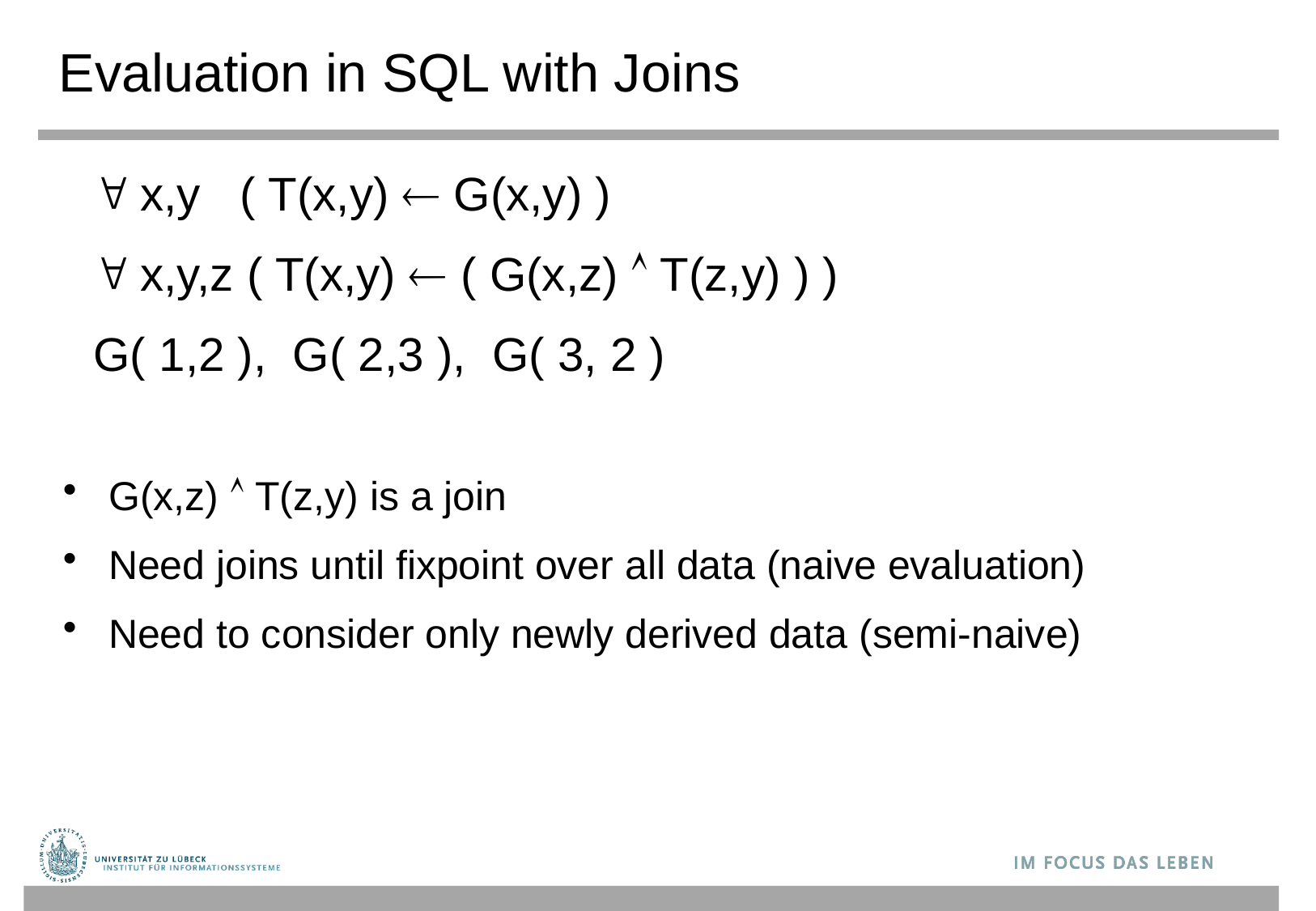

# Evaluation in SQL with Joins
∀ x,y   ( T(x,y) ← G(x,y) )
∀ x,y,z ( T(x,y) ← ( G(x,z) ∧ T(z,y) ) )
G( 1,2 ),  G( 2,3 ),  G( 3, 2 )

G(x,z) ∧ T(z,y) is a join
Need joins until fixpoint over all data (naive evaluation)
Need to consider only newly derived data (semi-naive)